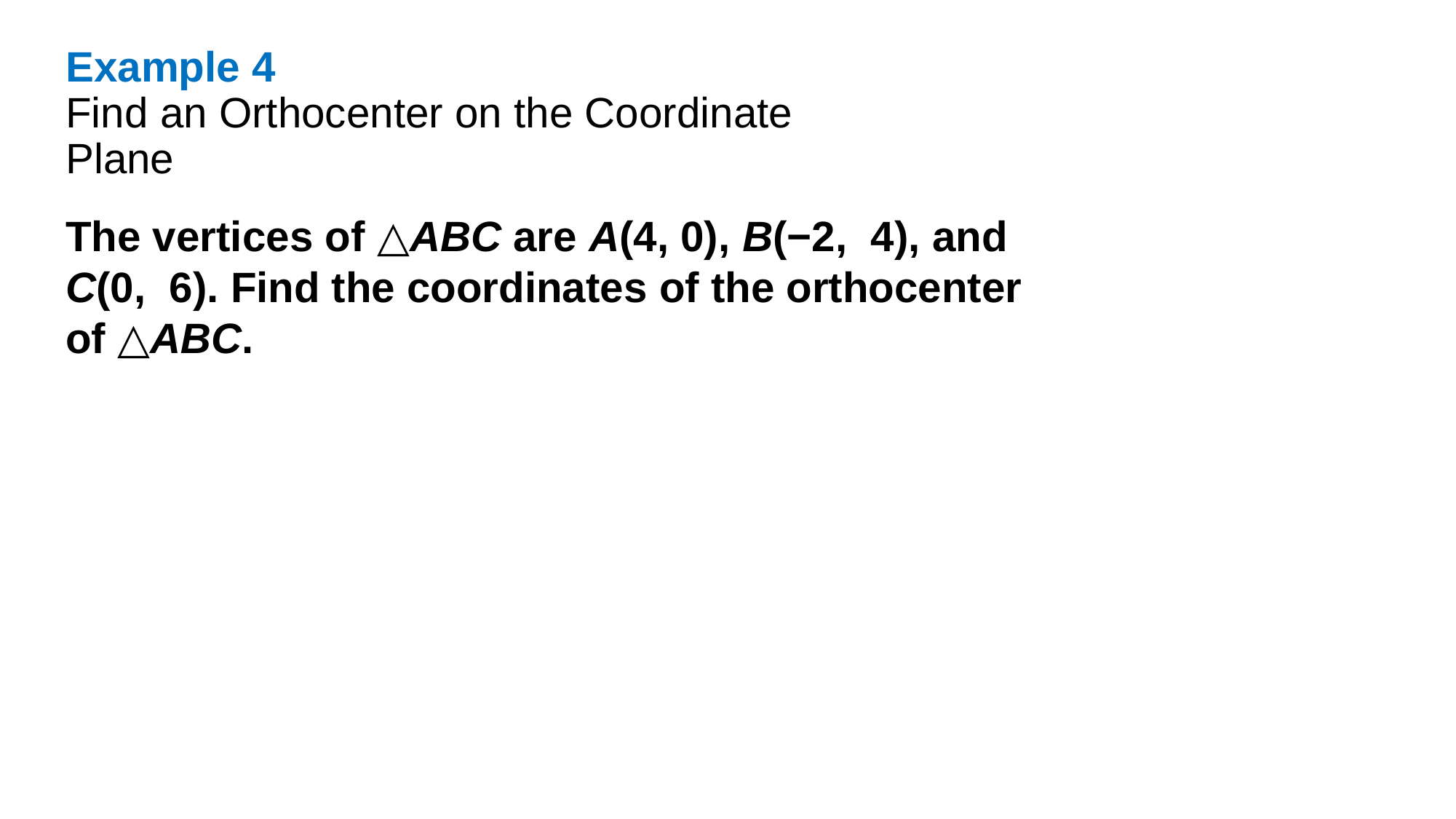

Example 4
Find an Orthocenter on the Coordinate Plane
The vertices of △ABC are A(4, 0), B(−2,  4), and C(0,  6). Find the coordinates of the orthocenter of △ABC.